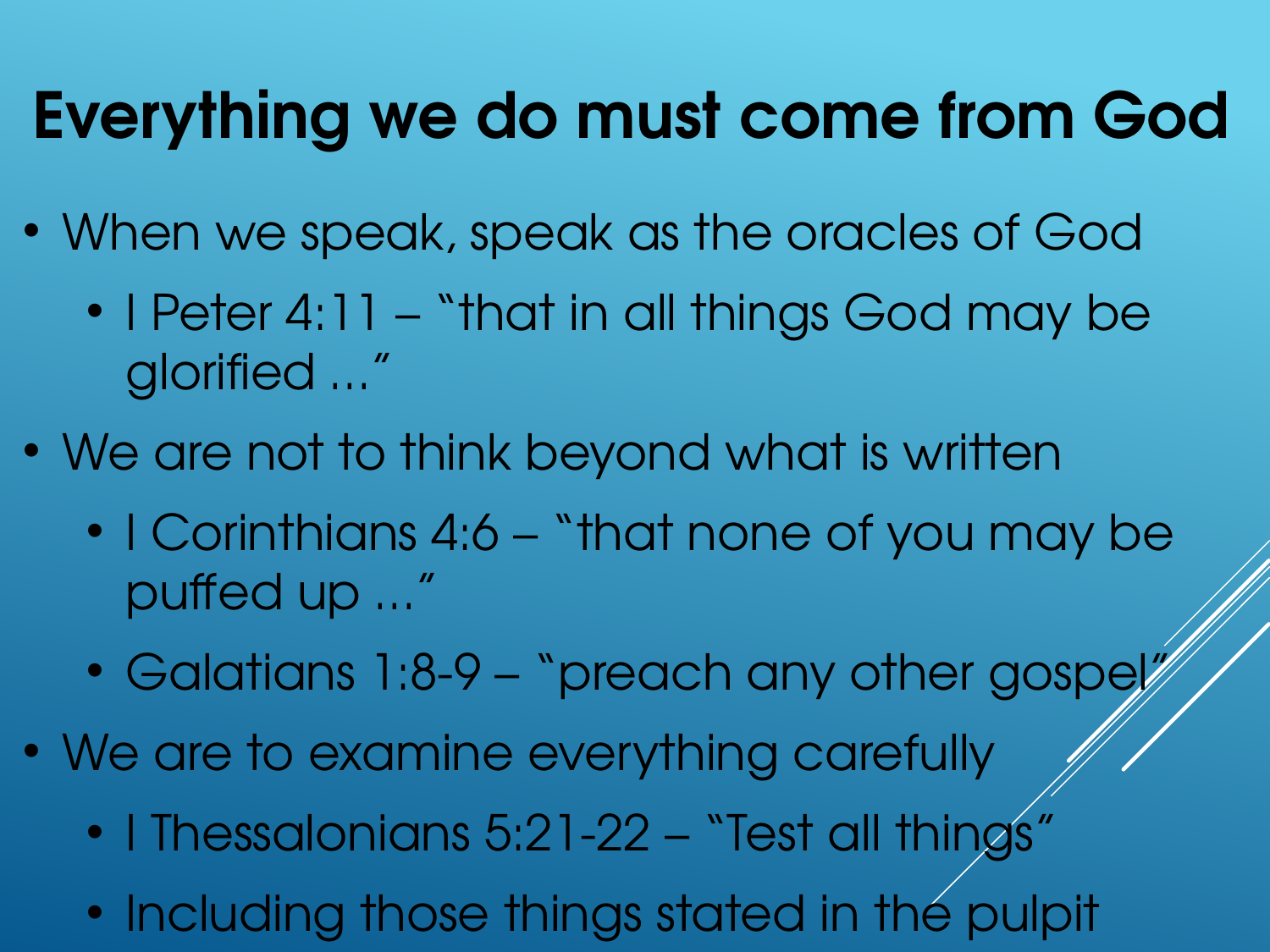

# Everything we do must come from God
When we speak, speak as the oracles of God
I Peter 4:11 – “that in all things God may be glorified …”
We are not to think beyond what is written
I Corinthians 4:6 – “that none of you may be puffed up …”
Galatians 1:8-9 – “preach any other gospel”
We are to examine everything carefully
I Thessalonians 5:21-22 – “Test all things”
Including those things stated in the pulpit